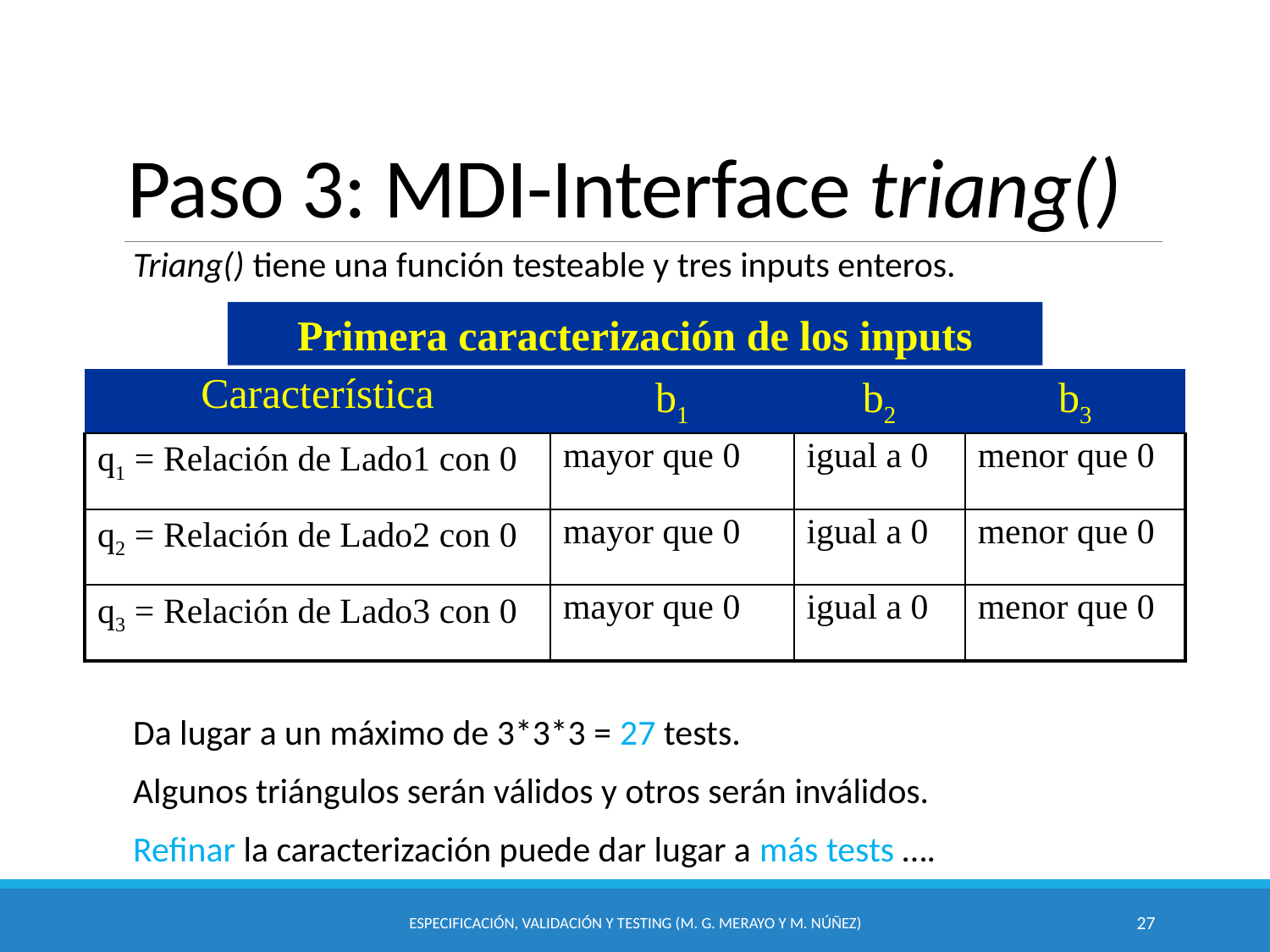

# Paso 3: MDI-Interface triang()
Triang() tiene una función testeable y tres inputs enteros.

Da lugar a un máximo de 3*3*3 = 27 tests.
Algunos triángulos serán válidos y otros serán inválidos.
Refinar la caracterización puede dar lugar a más tests ….

Primera caracterización de los inputs
| Característica | b1 | b2 | b3 |
| --- | --- | --- | --- |
| q1 = Relación de Lado1 con 0 | mayor que 0 | igual a 0 | menor que 0 |
| q2 = Relación de Lado2 con 0 | mayor que 0 | igual a 0 | menor que 0 |
| q3 = Relación de Lado3 con 0 | mayor que 0 | igual a 0 | menor que 0 |
Especificación, Validación y Testing (M. G. Merayo y M. Núñez)
27